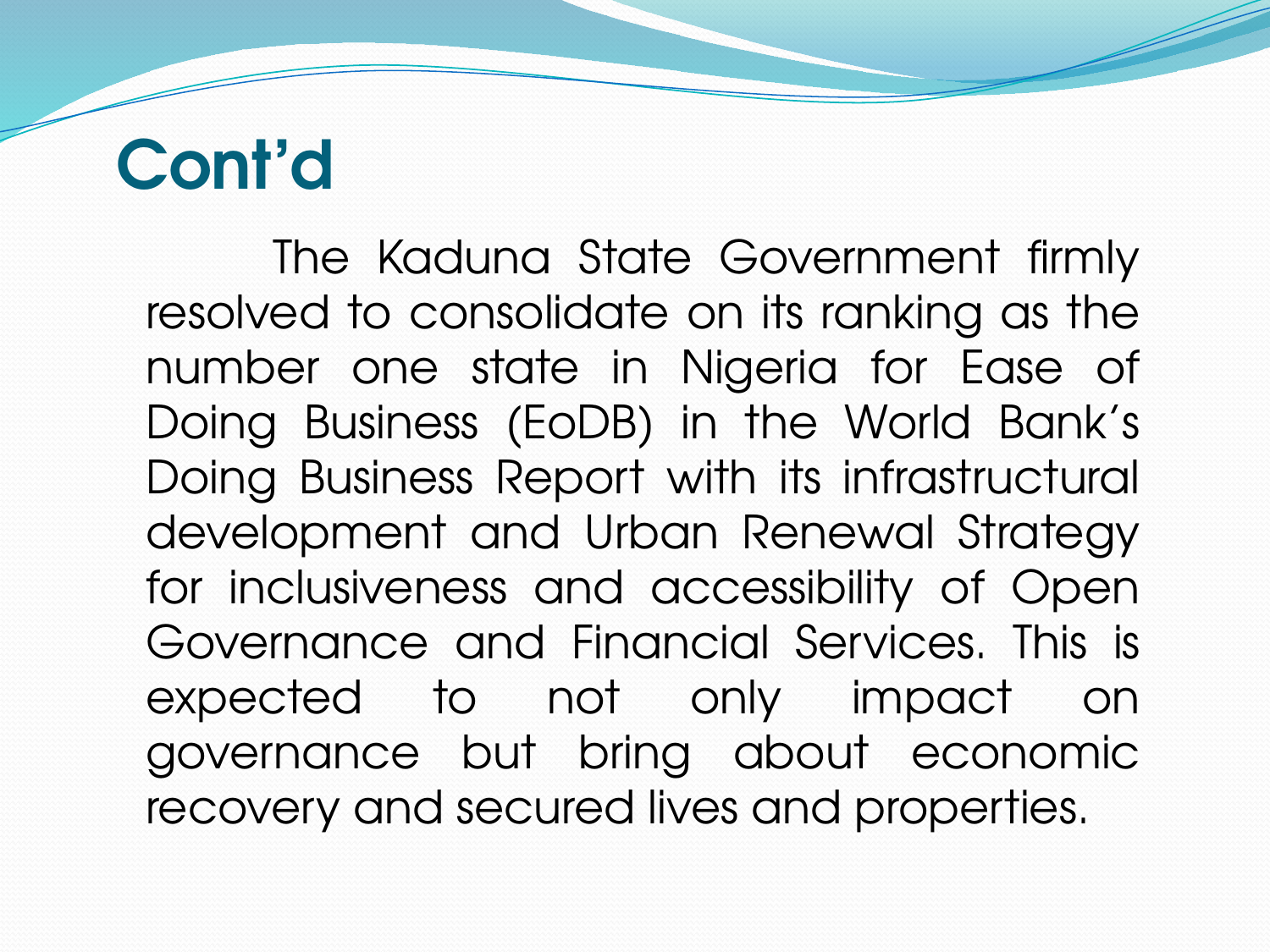

# Cont’d
	The Kaduna State Government firmly resolved to consolidate on its ranking as the number one state in Nigeria for Ease of Doing Business (EoDB) in the World Bank’s Doing Business Report with its infrastructural development and Urban Renewal Strategy for inclusiveness and accessibility of Open Governance and Financial Services. This is expected to not only impact on governance but bring about economic recovery and secured lives and properties.